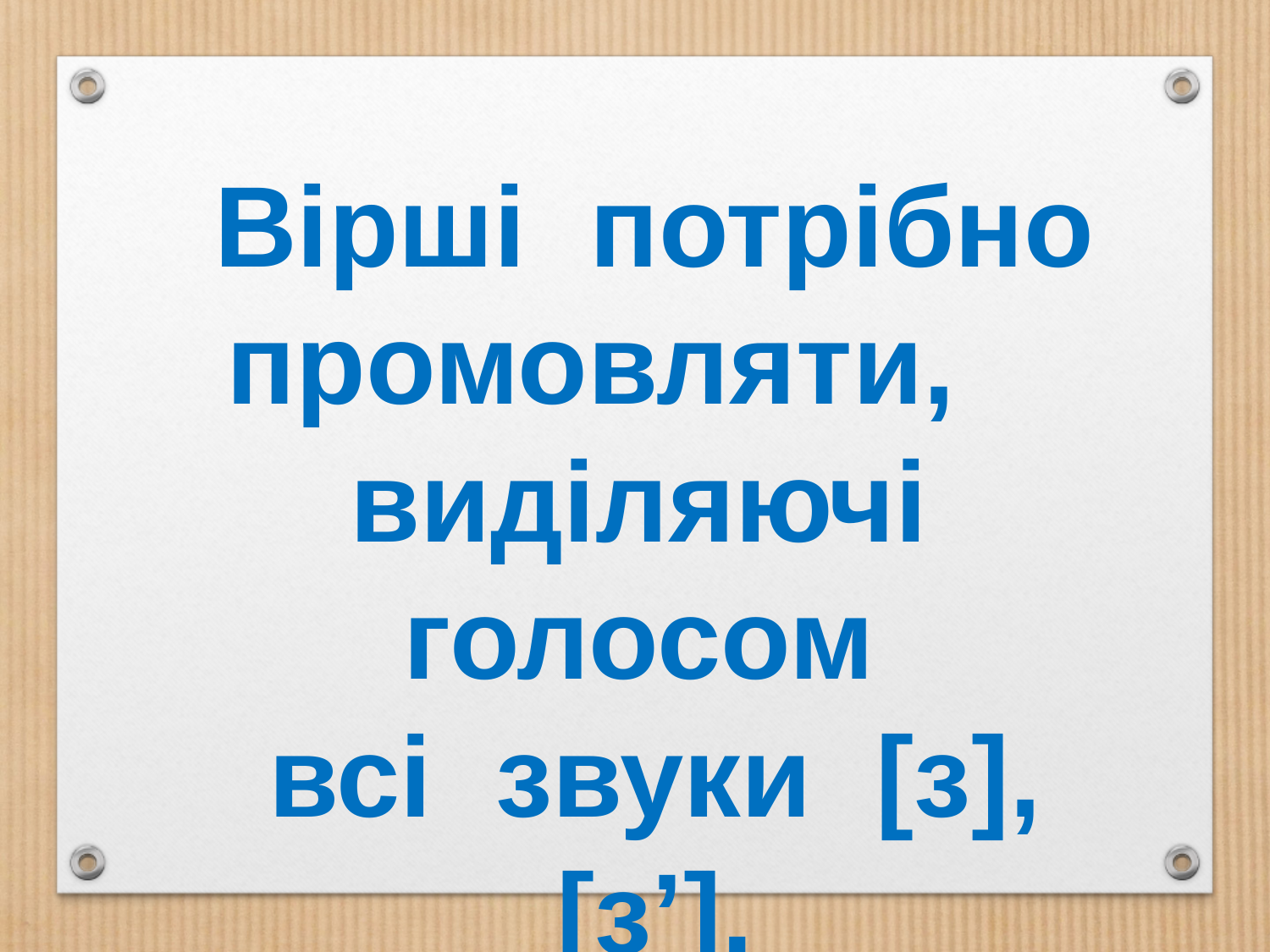

Вірші  потрібно промовляти,
виділяючі  голосом
всі  звуки  [з], [з’].